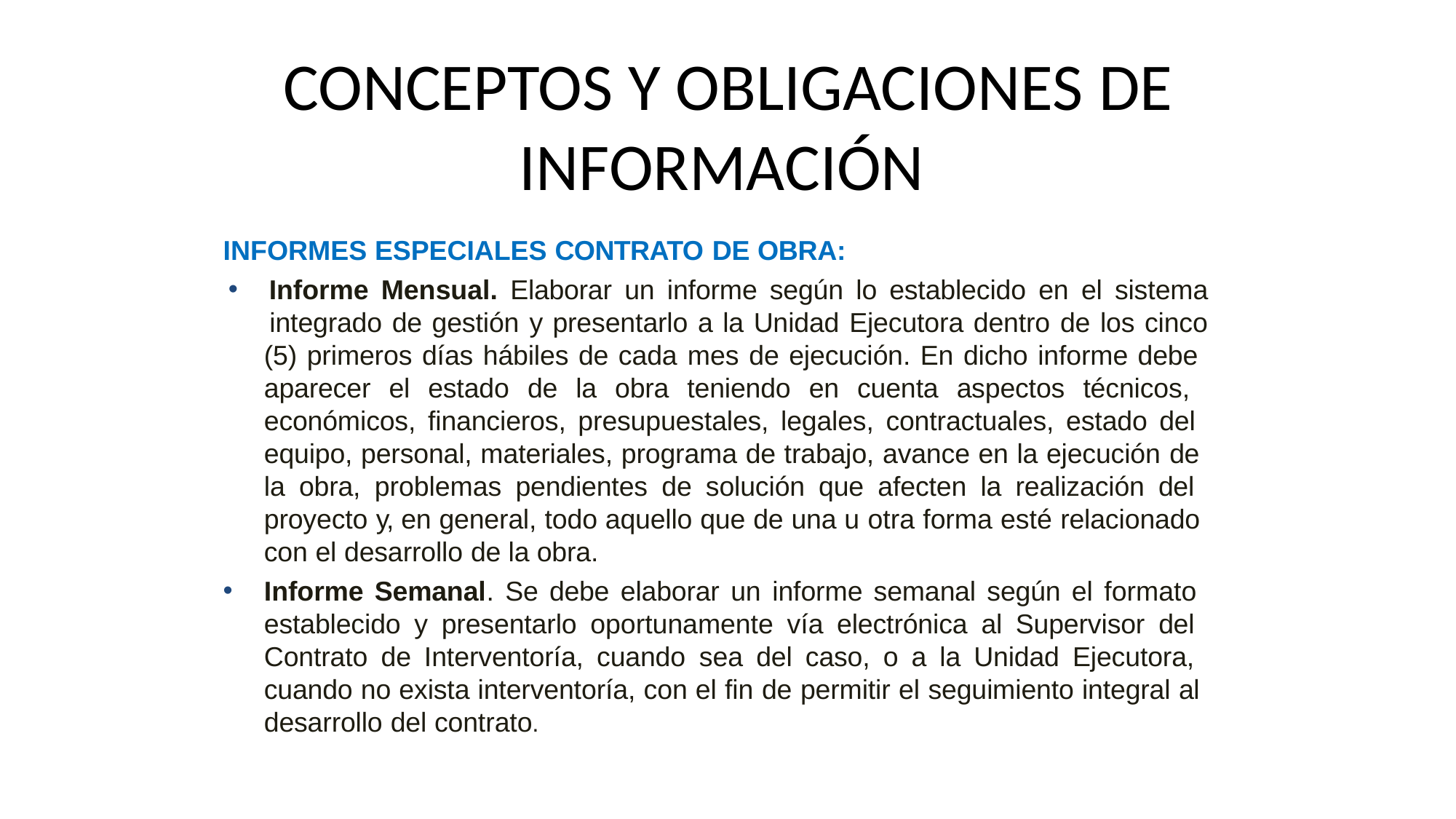

# CONCEPTOS Y OBLIGACIONES DE  INFORMACIÓN
INFORMES ESPECIALES CONTRATO DE OBRA:
Informe Mensual. Elaborar un informe según lo establecido en el sistema
integrado de gestión y presentarlo a la Unidad Ejecutora dentro de los cinco
(5) primeros días hábiles de cada mes de ejecución. En dicho informe debe  aparecer el estado de la obra teniendo en cuenta aspectos técnicos,  económicos, financieros, presupuestales, legales, contractuales, estado del  equipo, personal, materiales, programa de trabajo, avance en la ejecución de  la obra, problemas pendientes de solución que afecten la realización del  proyecto y, en general, todo aquello que de una u otra forma esté relacionado  con el desarrollo de la obra.
Informe Semanal. Se debe elaborar un informe semanal según el formato  establecido y presentarlo oportunamente vía electrónica al Supervisor del  Contrato de Interventoría, cuando sea del caso, o a la Unidad Ejecutora,  cuando no exista interventoría, con el fin de permitir el seguimiento integral al  desarrollo del contrato.
19